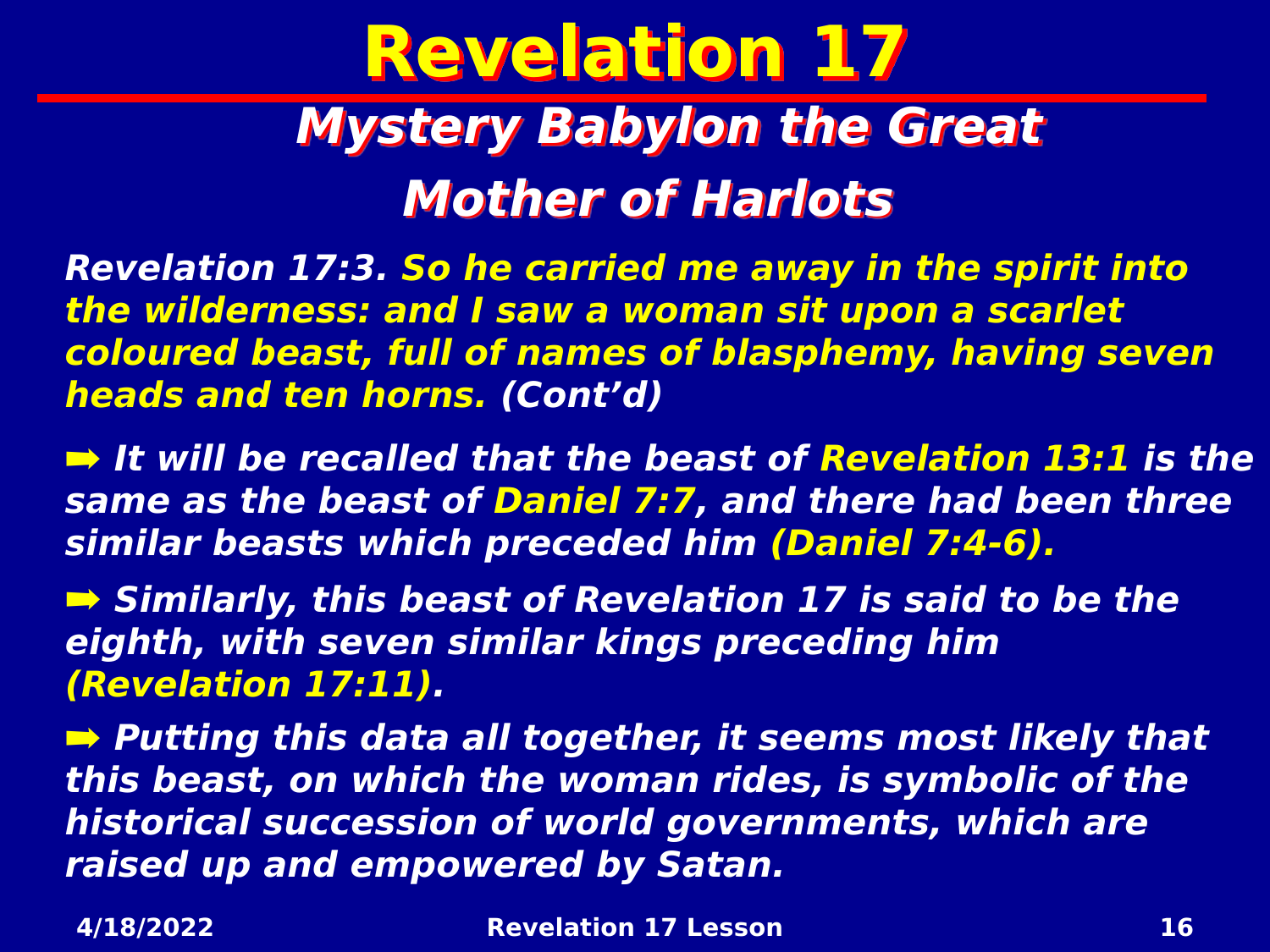

Revelation 17
Mystery Babylon the Great
Mother of Harlots
Revelation 17:3. So he carried me away in the spirit into the wilderness: and I saw a woman sit upon a scarlet coloured beast, full of names of blasphemy, having seven heads and ten horns. (Cont’d)
 It will be recalled that the beast of Revelation 13:1 is the same as the beast of Daniel 7:7, and there had been three similar beasts which preceded him (Daniel 7:4-6).
 Similarly, this beast of Revelation 17 is said to be the eighth, with seven similar kings preceding him (Revelation 17:11).
 Putting this data all together, it seems most likely that this beast, on which the woman rides, is symbolic of the historical succession of world governments, which are raised up and empowered by Satan.
4/18/2022
Revelation 17 Lesson
16